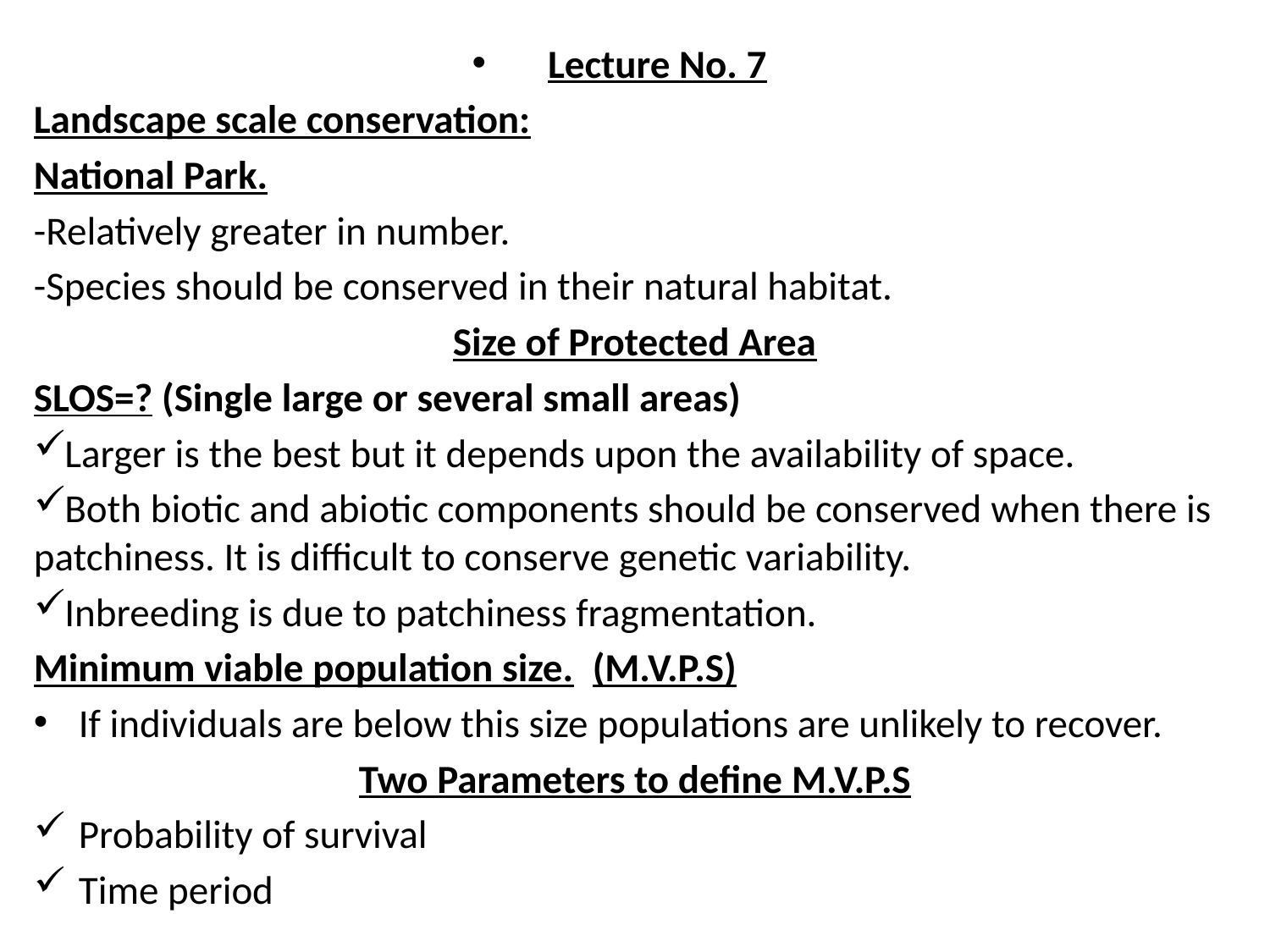

Lecture No. 7
Landscape scale conservation:
National Park.
-Relatively greater in number.
-Species should be conserved in their natural habitat.
Size of Protected Area
SLOS=? (Single large or several small areas)
Larger is the best but it depends upon the availability of space.
Both biotic and abiotic components should be conserved when there is patchiness. It is difficult to conserve genetic variability.
Inbreeding is due to patchiness fragmentation.
Minimum viable population size.  (M.V.P.S)
If individuals are below this size populations are unlikely to recover.
Two Parameters to define M.V.P.S
Probability of survival
Time period